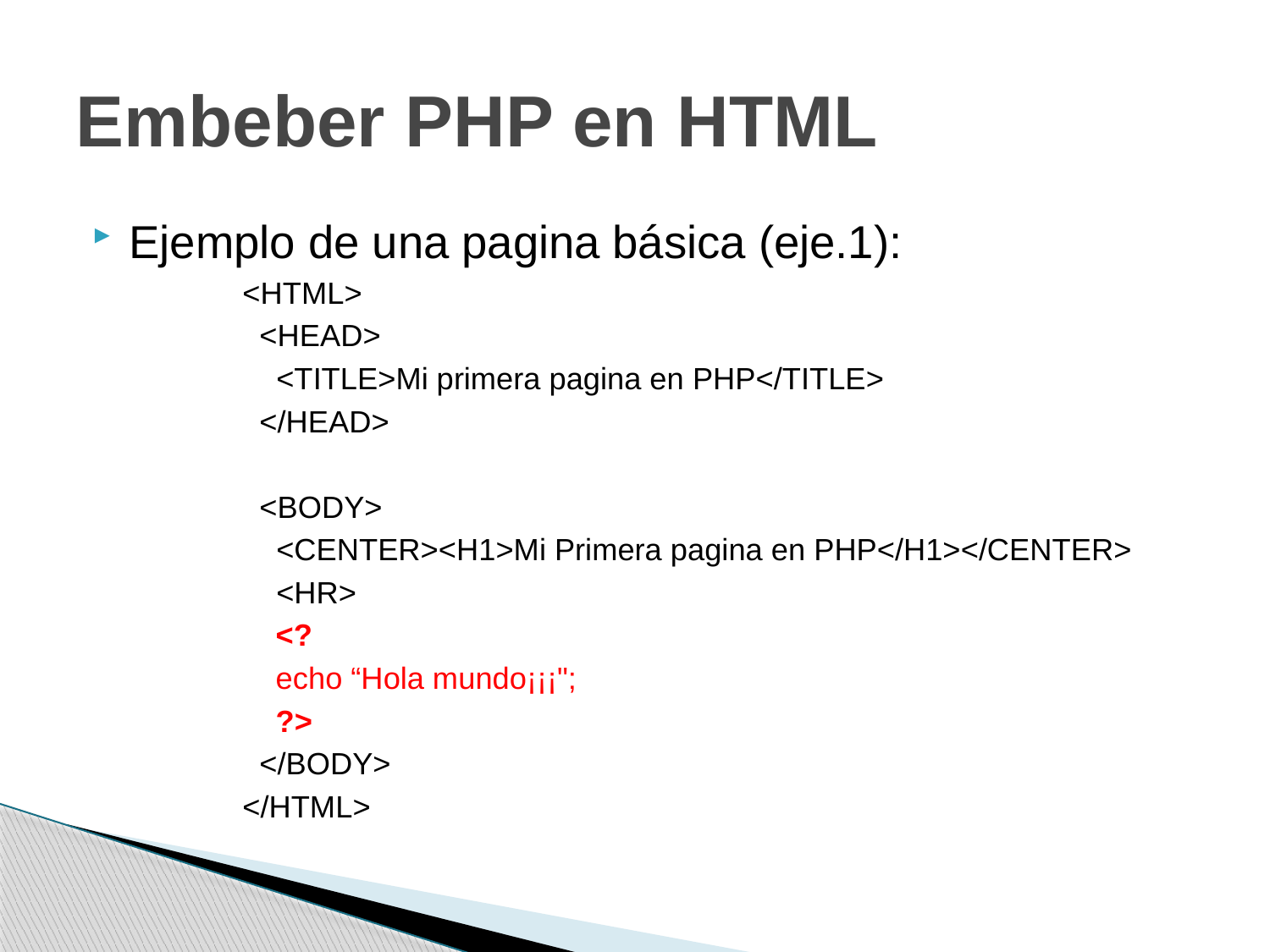

# Embeber PHP en HTML
Ejemplo de una pagina básica (eje.1):
<HTML>
  <HEAD>
    <TITLE>Mi primera pagina en PHP</TITLE>
  </HEAD>

  <BODY>
    <CENTER><H1>Mi Primera pagina en PHP</H1></CENTER>
    <HR>
		<?
			echo “Hola mundo¡¡¡";
		?>
  </BODY>
</HTML>